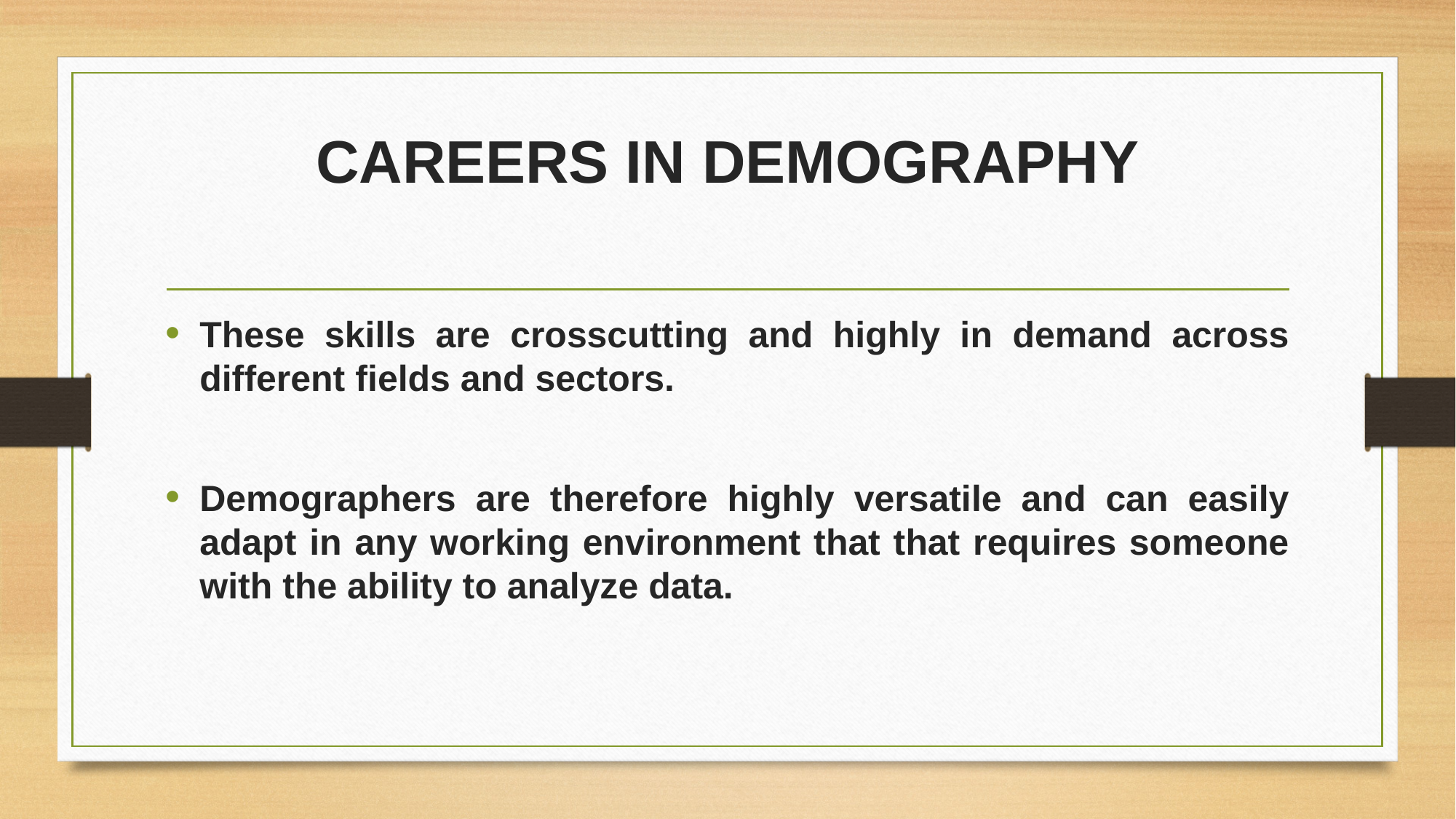

# CAREERS IN DEMOGRAPHY
These skills are crosscutting and highly in demand across different fields and sectors.

Demographers are therefore highly versatile and can easily adapt in any working environment that that requires someone with the ability to analyze data.